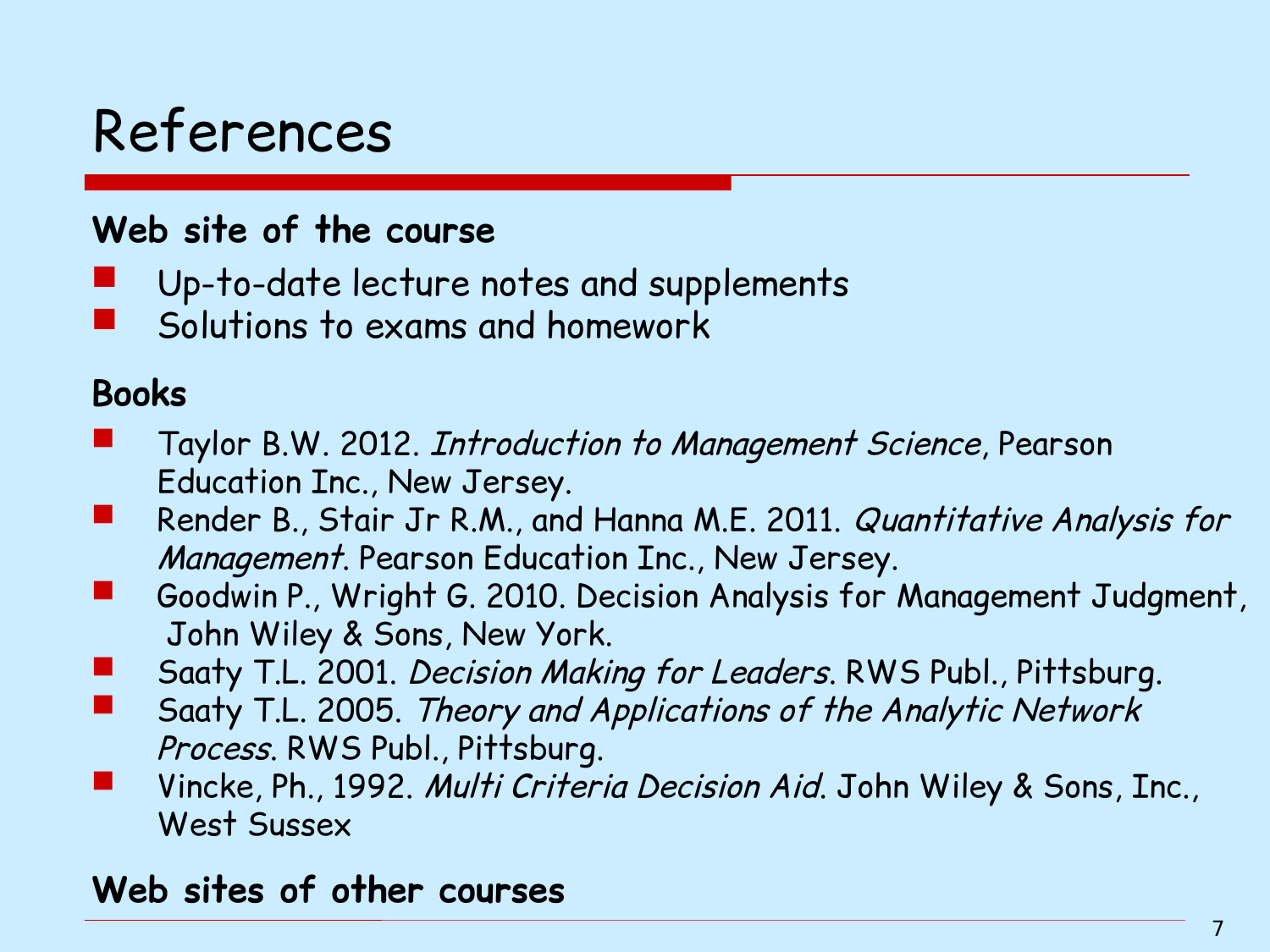

# References
Web site of the course
Up-to-date lecture notes and supplements
Solutions to exams and homework

Books
Taylor B.W. 2012. Introduction to Management Science, Pearson Education Inc., New Jersey.
Render B., Stair Jr R.M., and Hanna M.E. 2011. Quantitative Analysis for Management. Pearson Education Inc., New Jersey.
Goodwin P., Wright G. 2010. Decision Analysis for Management Judgment,  John Wiley & Sons, New York.
Saaty T.L. 2001. Decision Making for Leaders. RWS Publ., Pittsburg.
Saaty T.L. 2005. Theory and Applications of the Analytic Network Process. RWS Publ., Pittsburg.
Vincke, Ph., 1992. Multi Criteria Decision Aid. John Wiley & Sons, Inc., West Sussex

Web sites of other courses